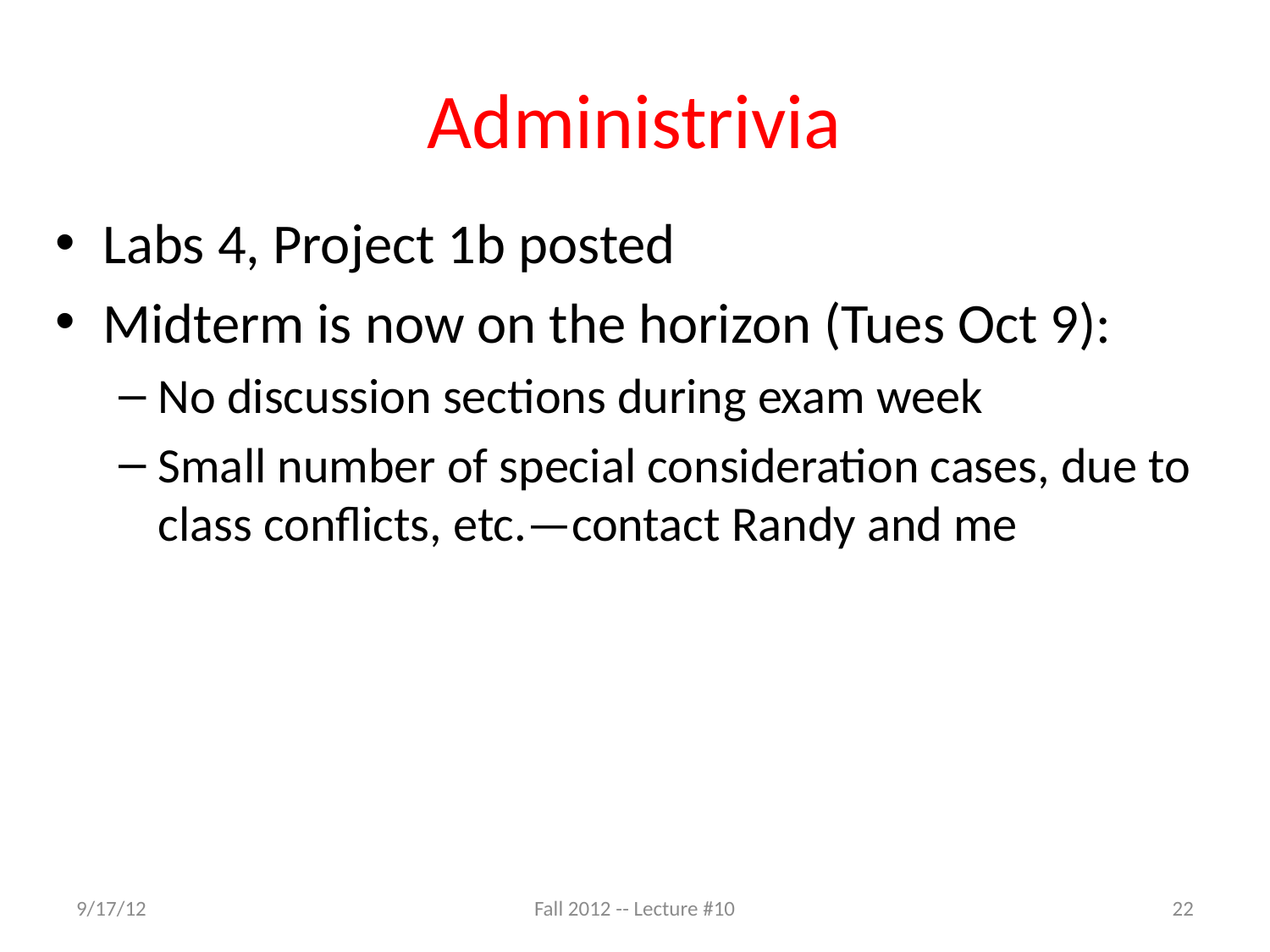

# Administrivia
Labs 4, Project 1b posted
Midterm is now on the horizon (Tues Oct 9):
No discussion sections during exam week
Small number of special consideration cases, due to class conflicts, etc.—contact Randy and me
9/17/12
Fall 2012 -- Lecture #10
22